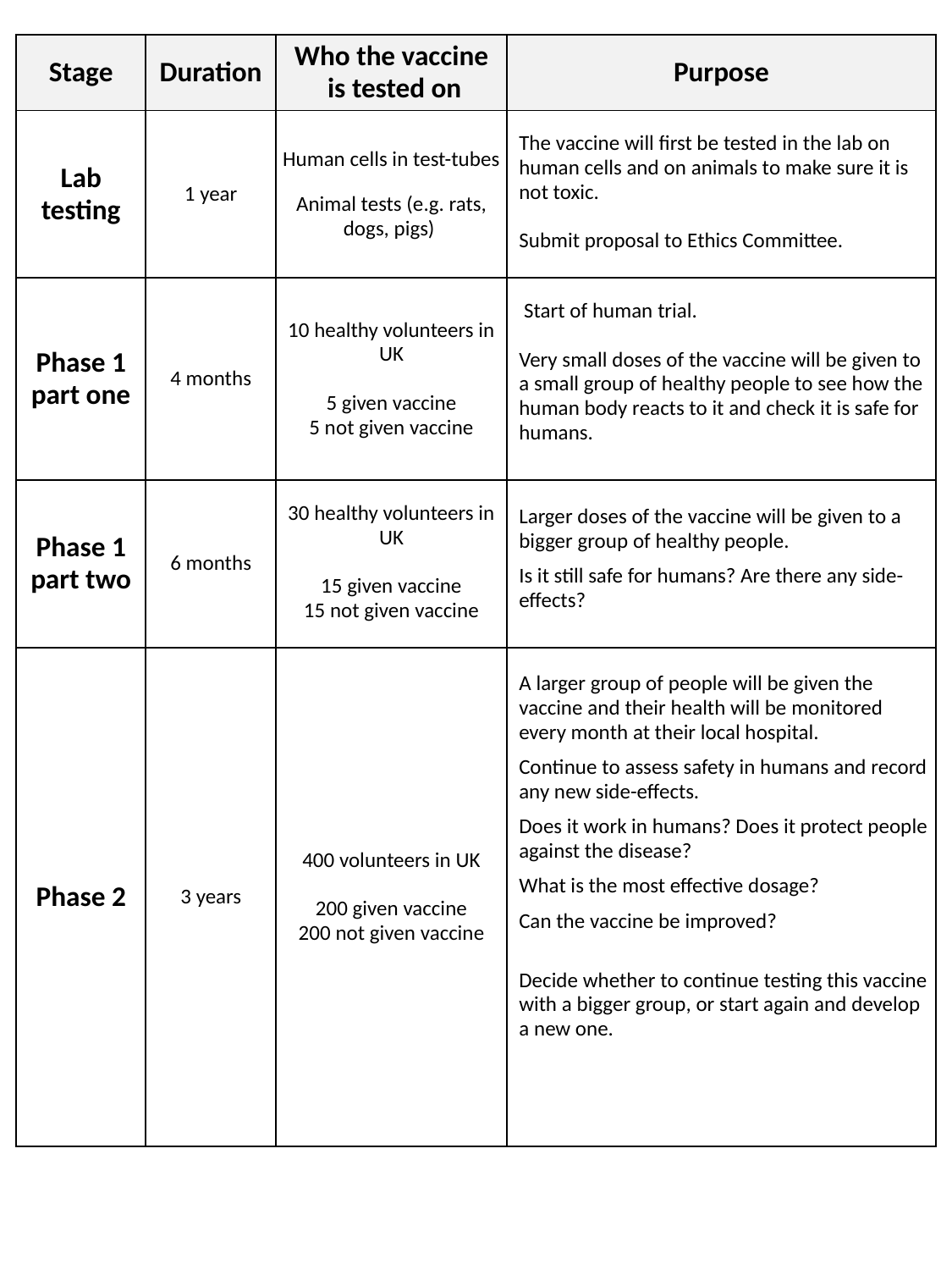

| Stage | Duration | Who the vaccine is tested on | Purpose |
| --- | --- | --- | --- |
| Lab testing | 1 year | Human cells in test-tubes Animal tests (e.g. rats, dogs, pigs) | The vaccine will first be tested in the lab on human cells and on animals to make sure it is not toxic.   Submit proposal to Ethics Committee. |
| Phase 1 part one | 4 months | 10 healthy volunteers in UK   5 given vaccine 5 not given vaccine | Start of human trial. Very small doses of the vaccine will be given to a small group of healthy people to see how the human body reacts to it and check it is safe for humans. |
| Phase 1 part two | 6 months | 30 healthy volunteers in UK   15 given vaccine 15 not given vaccine | Larger doses of the vaccine will be given to a bigger group of healthy people. Is it still safe for humans? Are there any side-effects? |
| Phase 2 | 3 years | 400 volunteers in UK   200 given vaccine 200 not given vaccine | A larger group of people will be given the vaccine and their health will be monitored every month at their local hospital. Continue to assess safety in humans and record any new side-effects. Does it work in humans? Does it protect people against the disease? What is the most effective dosage? Can the vaccine be improved? Decide whether to continue testing this vaccine with a bigger group, or start again and develop a new one. |